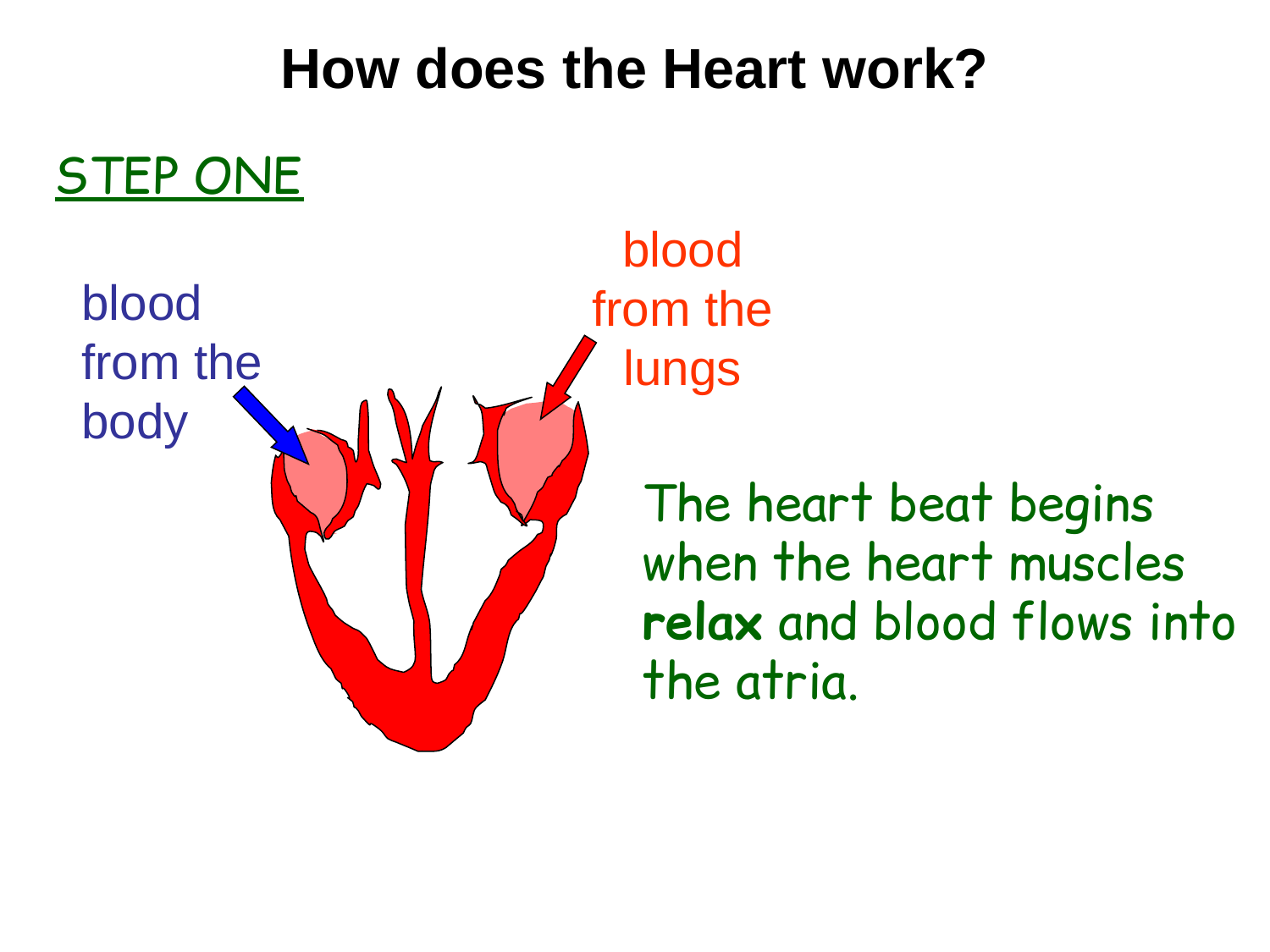

How does the Heart work?
STEP ONE
blood from the lungs
blood from the body

The heart beat begins when the heart muscles  relax and blood flows into the atria.